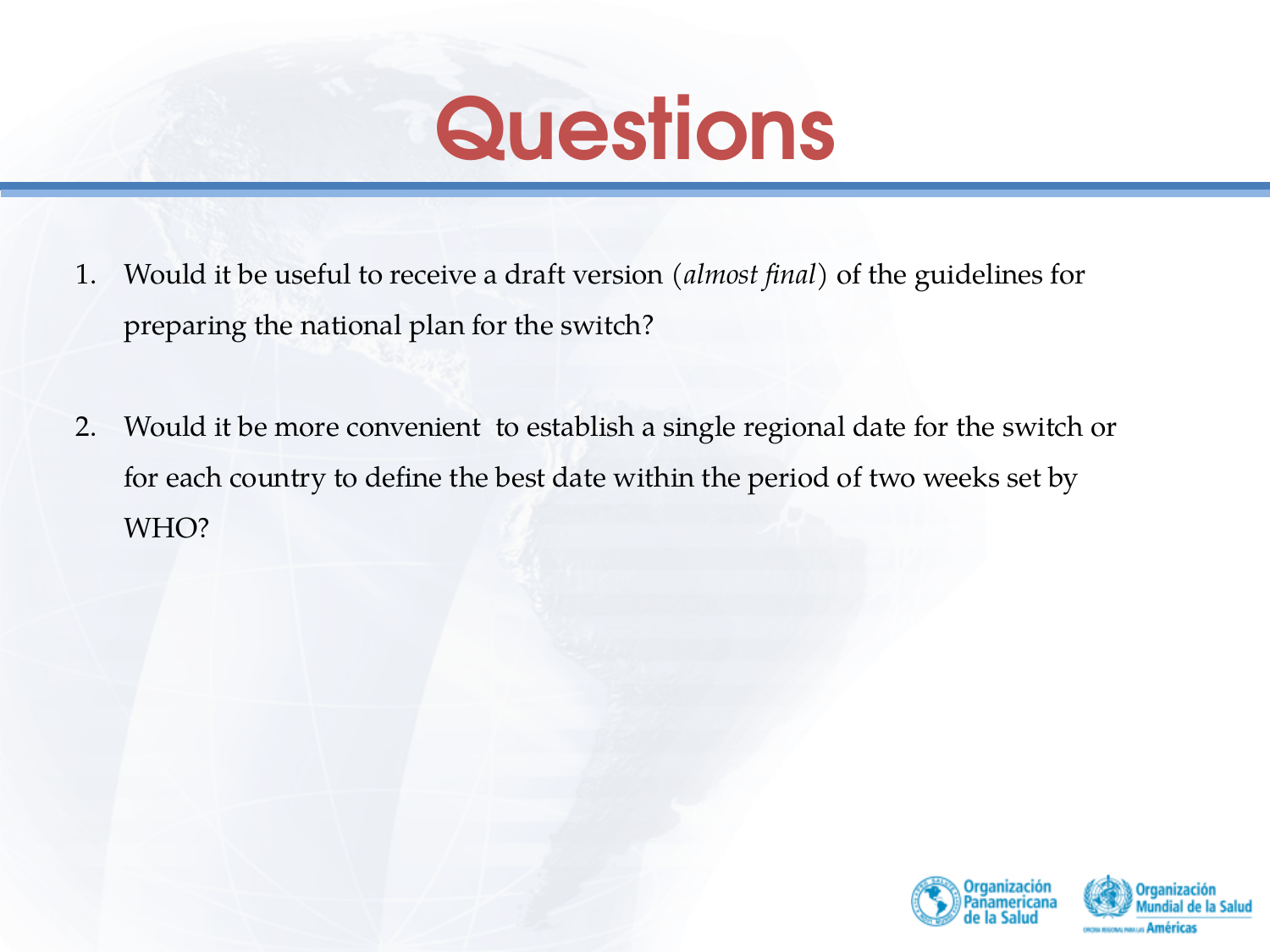

# Questions
Would it be useful to receive a draft version (almost final) of the guidelines for preparing the national plan for the switch?

Would it be more convenient  to establish a single regional date for the switch or for each country to define the best date within the period of two weeks set by WHO?